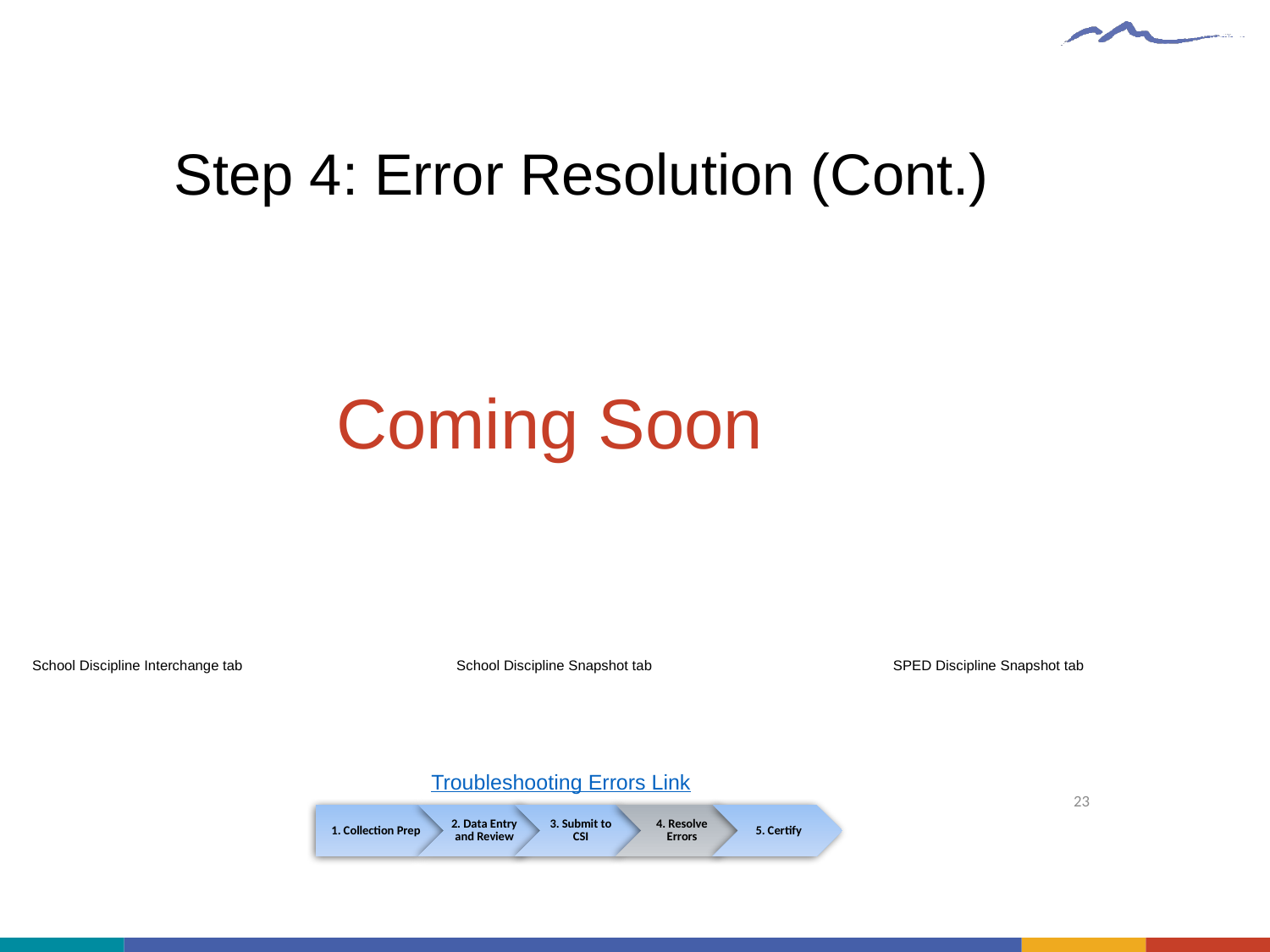

# Step 4: Error Resolution (Cont.)
Coming Soon
School Discipline Interchange tab
School Discipline Snapshot tab
SPED Discipline Snapshot tab
Troubleshooting Errors Link
1. Collection Prep
2. Data Entry and Review
3. Submit to CSI
4. Resolve Errors
5. Certify
23